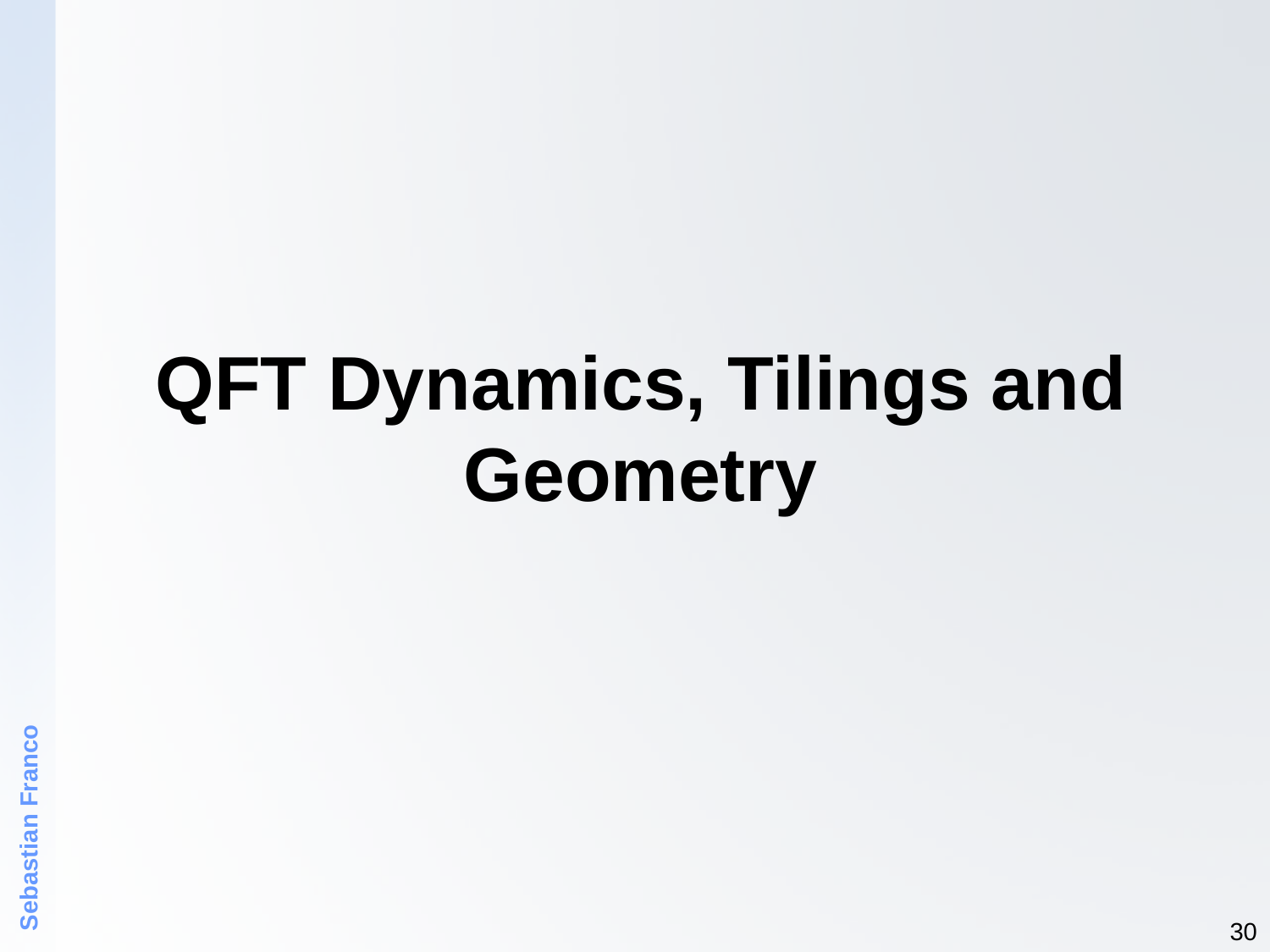

QFT Dynamics, Tilings and Geometry
Sebastian Franco
30